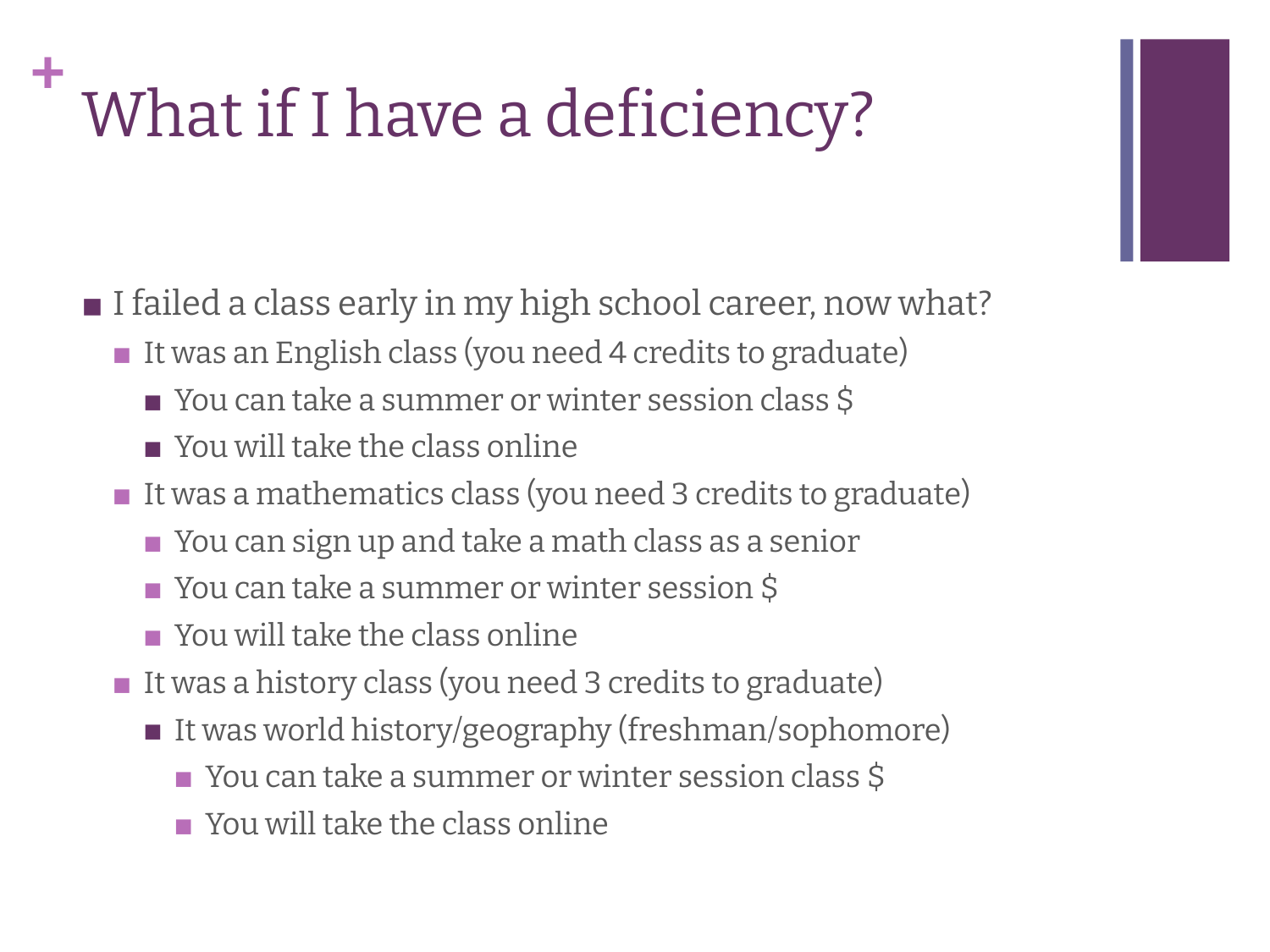

# What if I have a deficiency?
I failed a class early in my high school career, now what?
It was an English class (you need 4 credits to graduate)
You can take a summer or winter session class $
You will take the class online
It was a mathematics class (you need 3 credits to graduate)
You can sign up and take a math class as a senior
You can take a summer or winter session $
You will take the class online
It was a history class (you need 3 credits to graduate)
It was world history/geography (freshman/sophomore)
You can take a summer or winter session class $
You will take the class online